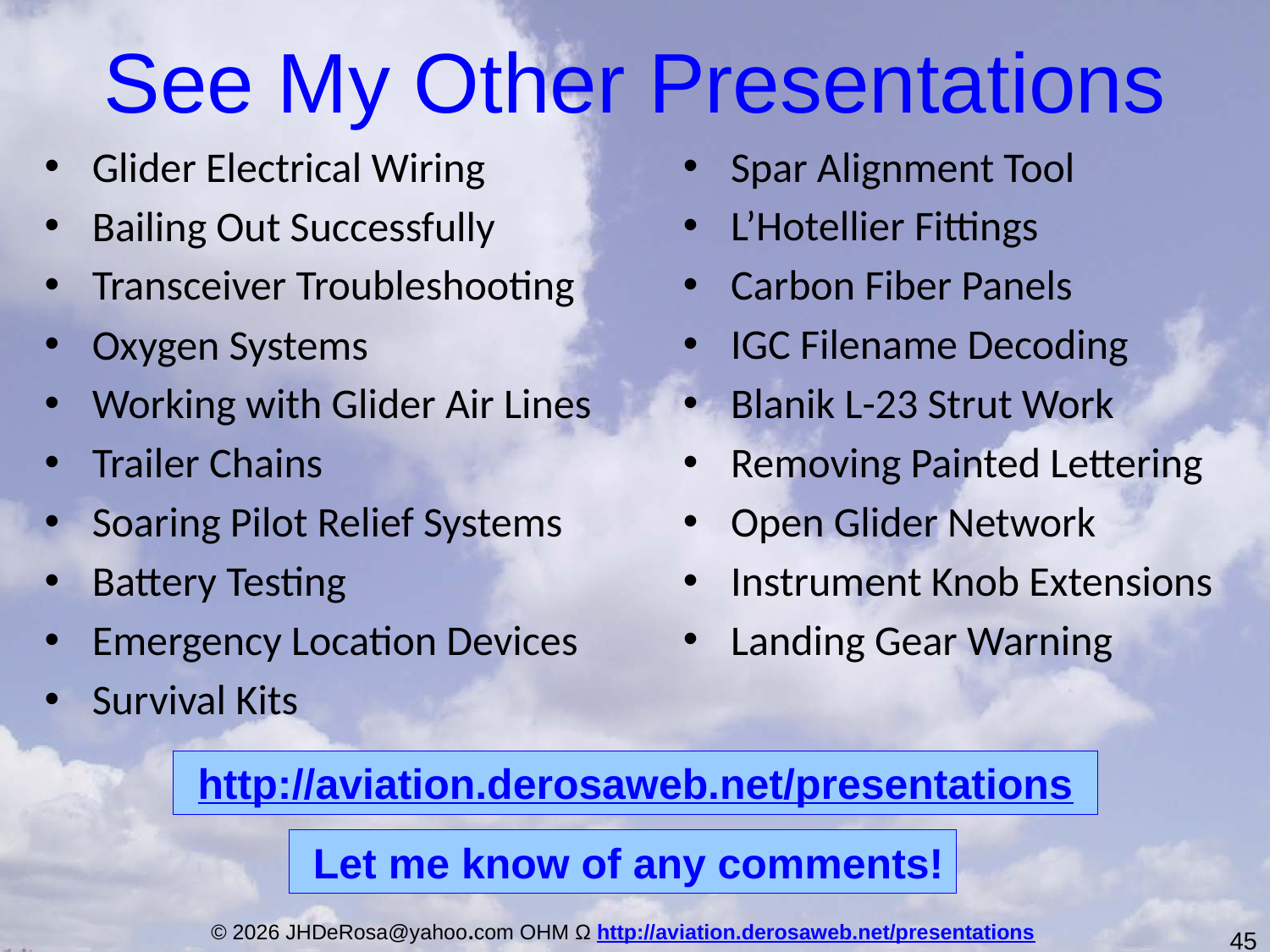

# See My Other Presentations
Glider Electrical Wiring
Bailing Out Successfully
Transceiver Troubleshooting
Oxygen Systems
Working with Glider Air Lines
Trailer Chains
Soaring Pilot Relief Systems
Battery Testing
Emergency Location Devices
Survival Kits
Spar Alignment Tool
L’Hotellier Fittings
Carbon Fiber Panels
IGC Filename Decoding
Blanik L-23 Strut Work
Removing Painted Lettering
Open Glider Network
Instrument Knob Extensions
Landing Gear Warning
 http://aviation.derosaweb.net/presentations
 Let me know of any comments!
45